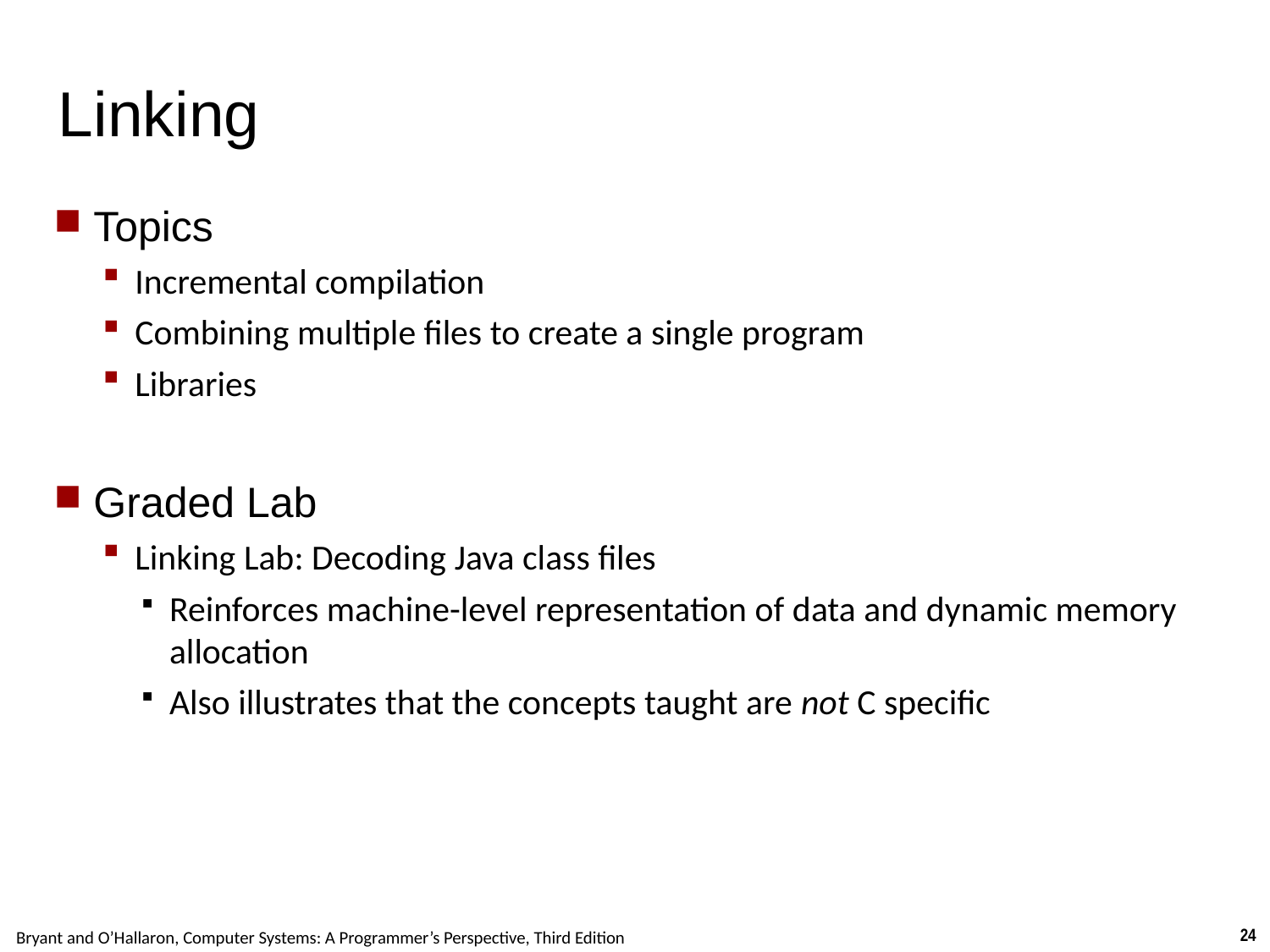

Carnegie Mellon
# Linking
Topics
Incremental compilation
Combining multiple files to create a single program
Libraries

Graded Lab
Linking Lab: Decoding Java class files
Reinforces machine-level representation of data and dynamic memory allocation
Also illustrates that the concepts taught are not C specific